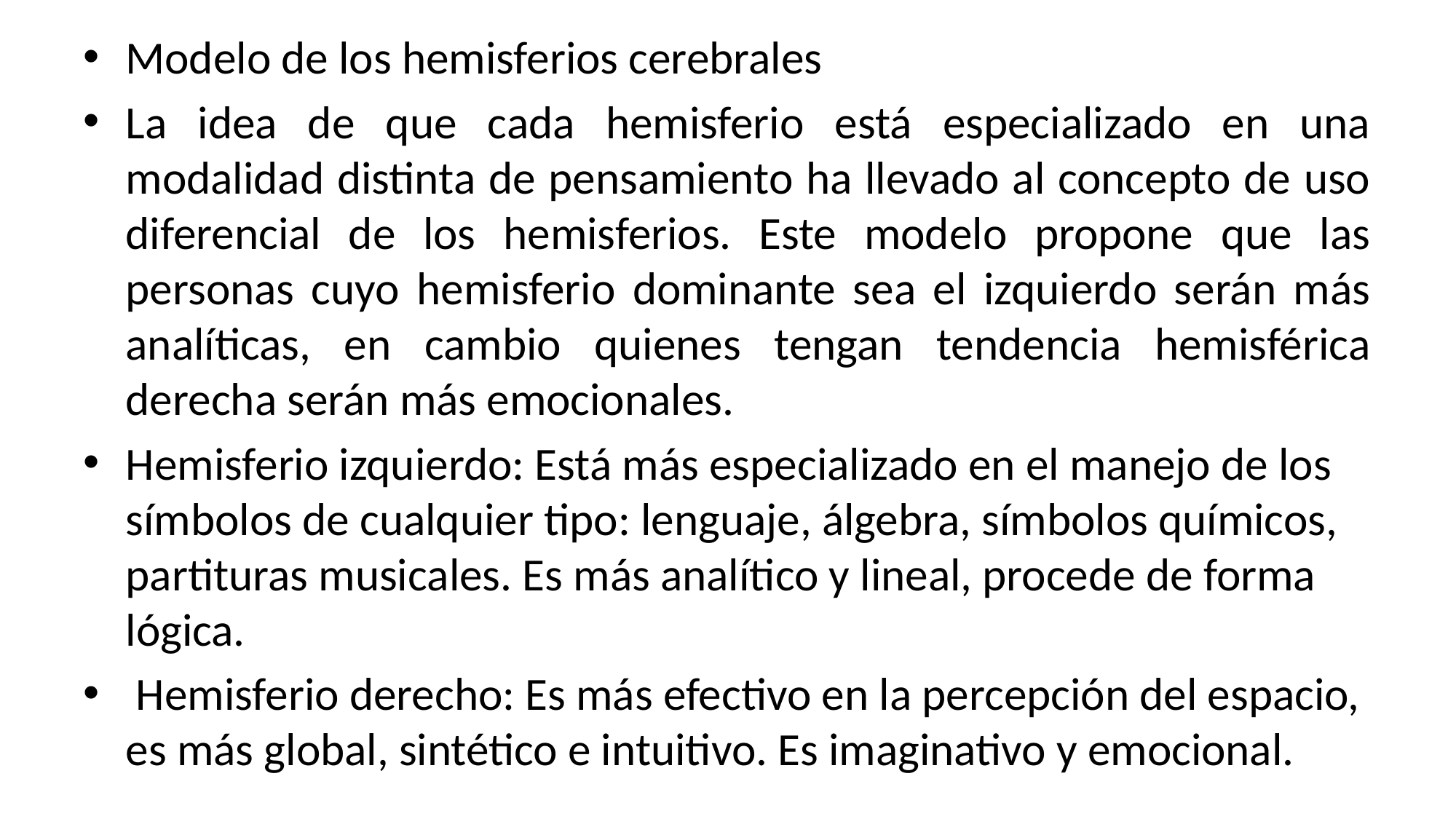

Modelo de los hemisferios cerebrales
La idea de que cada hemisferio está especializado en una modalidad distinta de pensamiento ha llevado al concepto de uso diferencial de los hemisferios. Este modelo propone que las personas cuyo hemisferio dominante sea el izquierdo serán más analíticas, en cambio quienes tengan tendencia hemisférica derecha serán más emocionales.
Hemisferio izquierdo: Está más especializado en el manejo de los símbolos de cualquier tipo: lenguaje, álgebra, símbolos químicos, partituras musicales. Es más analítico y lineal, procede de forma lógica.
 Hemisferio derecho: Es más efectivo en la percepción del espacio, es más global, sintético e intuitivo. Es imaginativo y emocional.